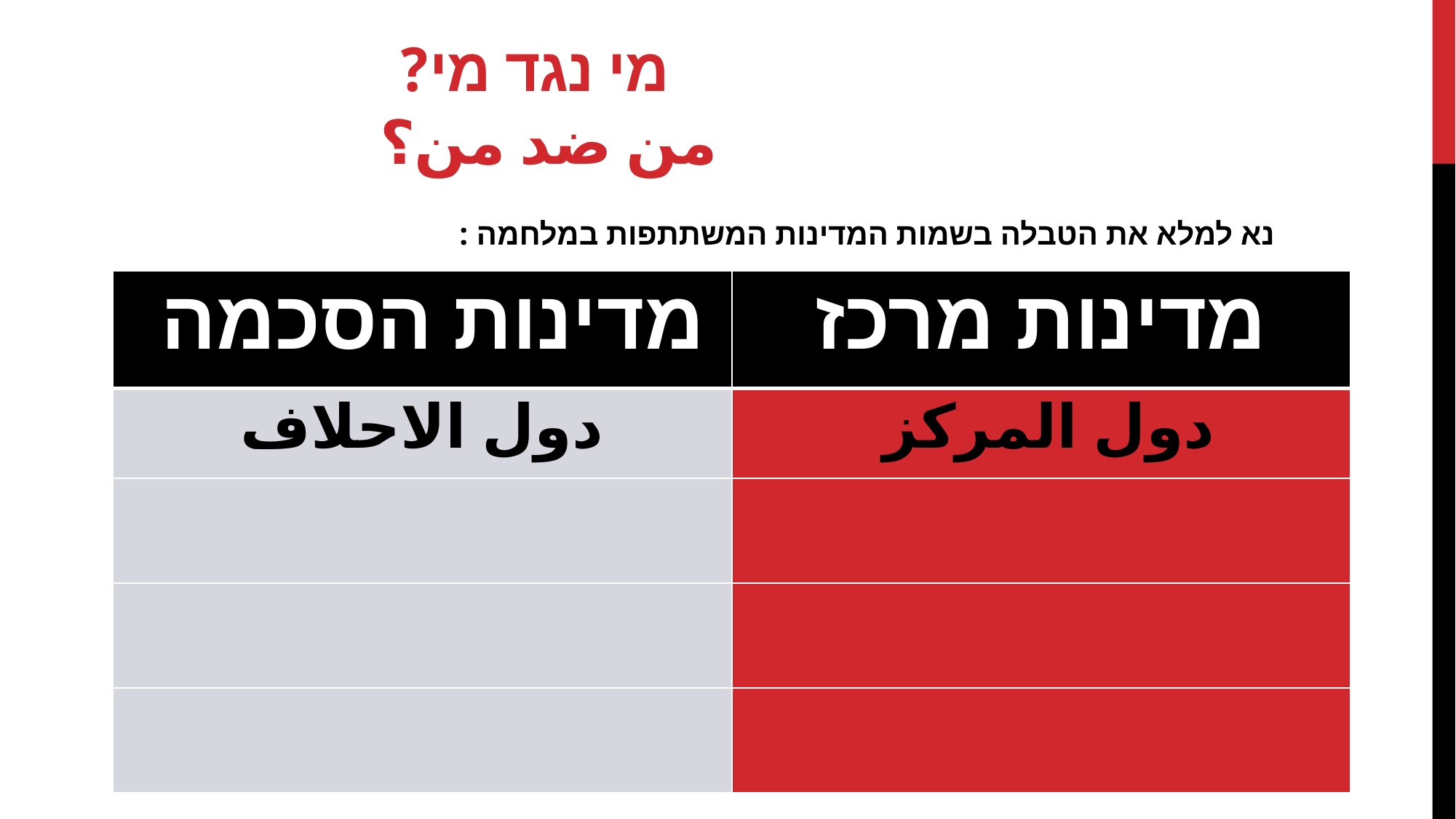

# מי נגד מי? من ضد من؟
נא למלא את הטבלה בשמות המדינות המשתתפות במלחמה :
| מדינות הסכמה | מדינות מרכז |
| --- | --- |
| دول الاحلاف | دول المركز |
|  |  |
|  |  |
|  |  |